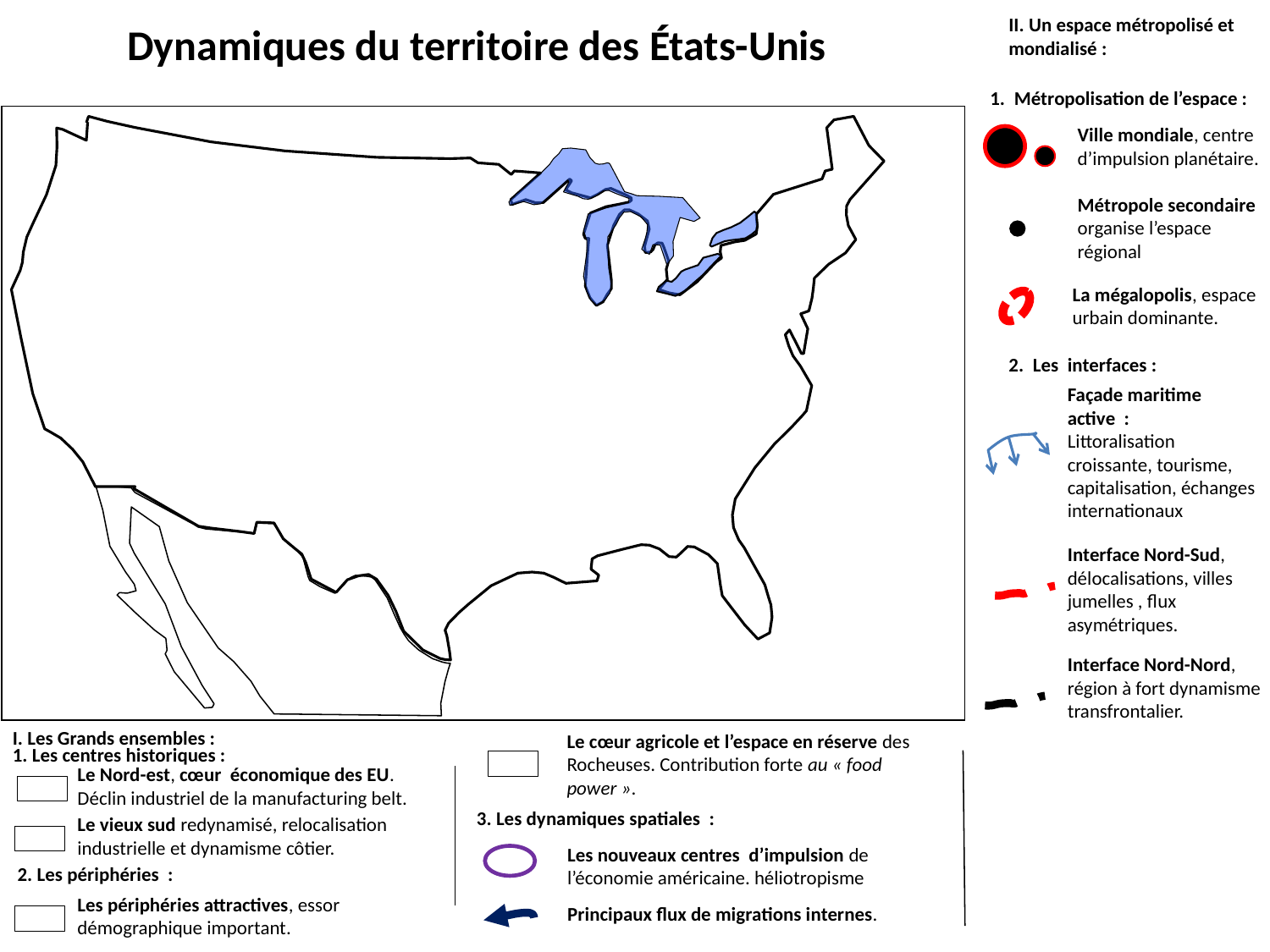

II. Un espace métropolisé et mondialisé :
Dynamiques du territoire des États-Unis
1.  Métropolisation de l’espace :

Ville mondiale, centre d’impulsion planétaire.

Métropole secondaire organise l’espace régional

La mégalopolis, espace urbain dominante.

2.  Les  interfaces :
Façade maritime  active  :
Littoralisation croissante, tourisme, capitalisation, échanges internationaux

Interface Nord-Sud, délocalisations, villes jumelles , flux asymétriques.

Interface Nord-Nord,  région à fort dynamisme transfrontalier.

I. Les Grands ensembles :
Le cœur agricole et l’espace en réserve des Rocheuses. Contribution forte au « food power ».
1. Les centres historiques :

Le Nord-est, cœur  économique des EU.
Déclin industriel de la manufacturing belt.

3. Les dynamiques spatiales  :
Le vieux sud redynamisé, relocalisation industrielle et dynamisme côtier.

Les nouveaux centres  d’impulsion de  l’économie américaine. héliotropisme

2. Les périphéries  :
Les périphéries attractives, essor  démographique important.
Principaux flux de migrations internes.